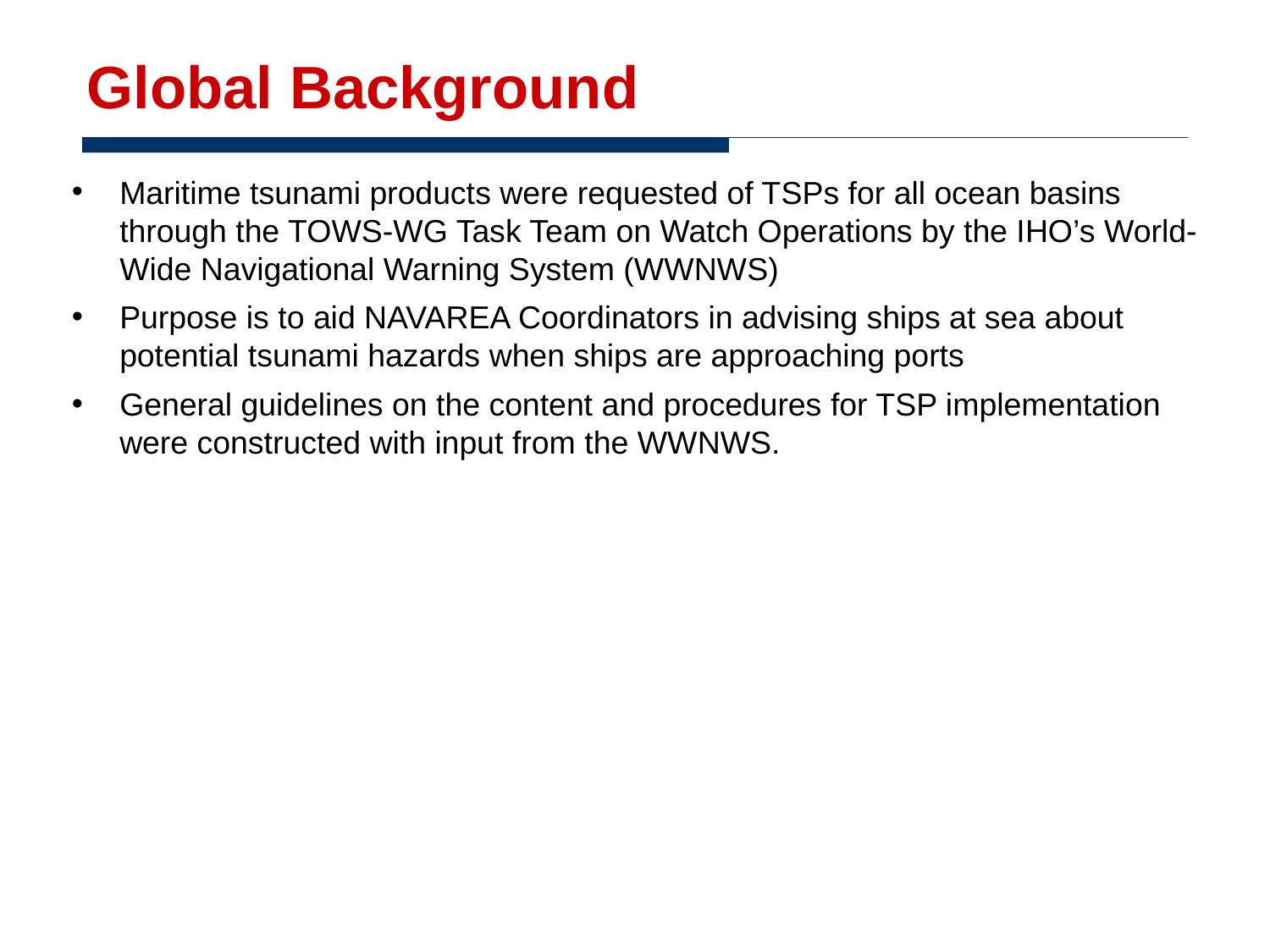

# Global Background
Maritime tsunami products were requested of TSPs for all ocean basins through the TOWS-WG Task Team on Watch Operations by the IHO’s World-Wide Navigational Warning System (WWNWS)
Purpose is to aid NAVAREA Coordinators in advising ships at sea about potential tsunami hazards when ships are approaching ports
General guidelines on the content and procedures for TSP implementation were constructed with input from the WWNWS.